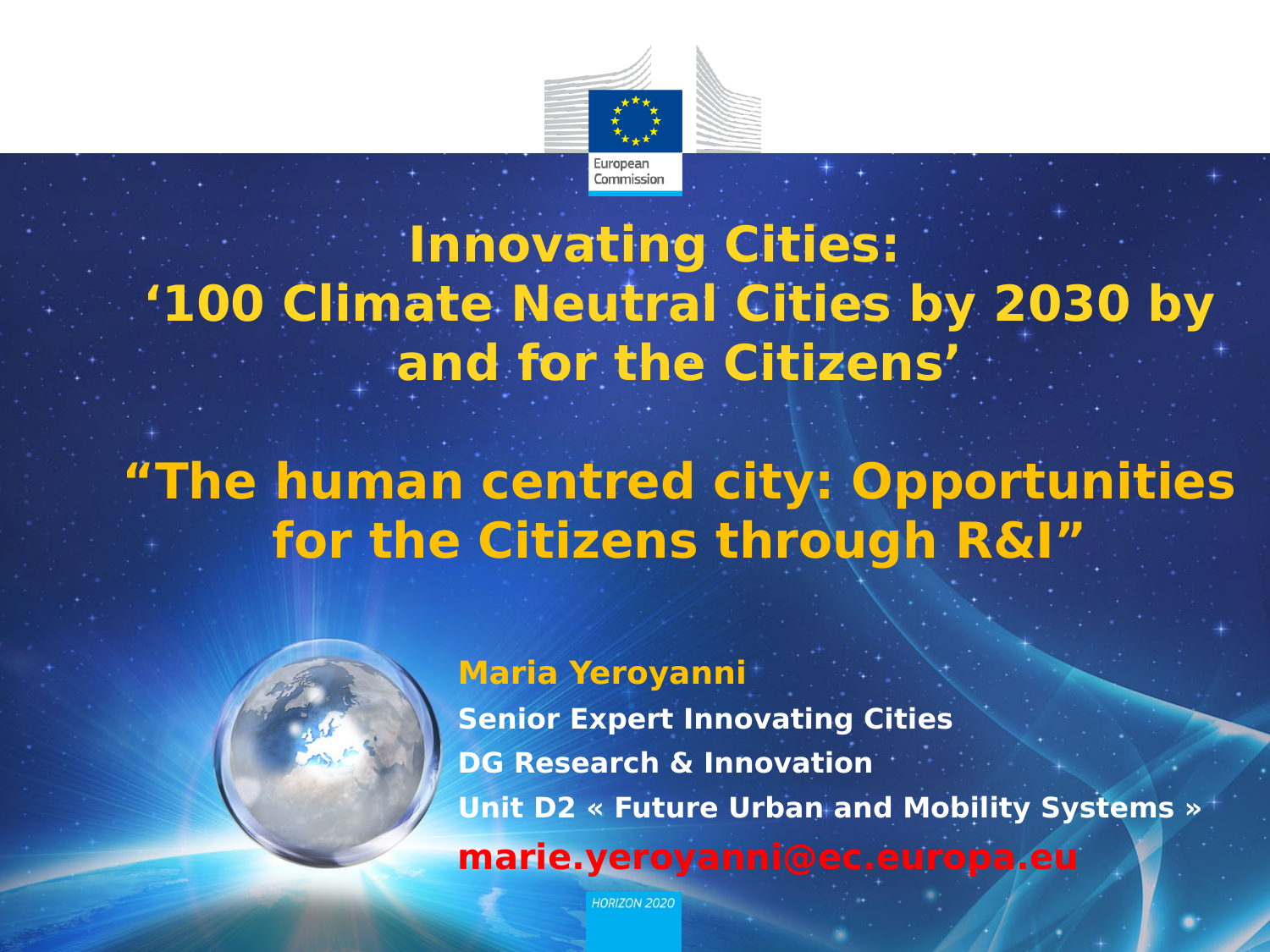

# Innovating Cities: ‘100 Climate Neutral Cities by 2030 by and for the Citizens’ “The human centred city: Opportunities for the Citizens through R&I”

Maria Yeroyanni
Senior Expert Innovating Cities
DG Research & Innovation
Unit D2 « Future Urban and Mobility Systems »
marie.yeroyanni@ec.europa.eu